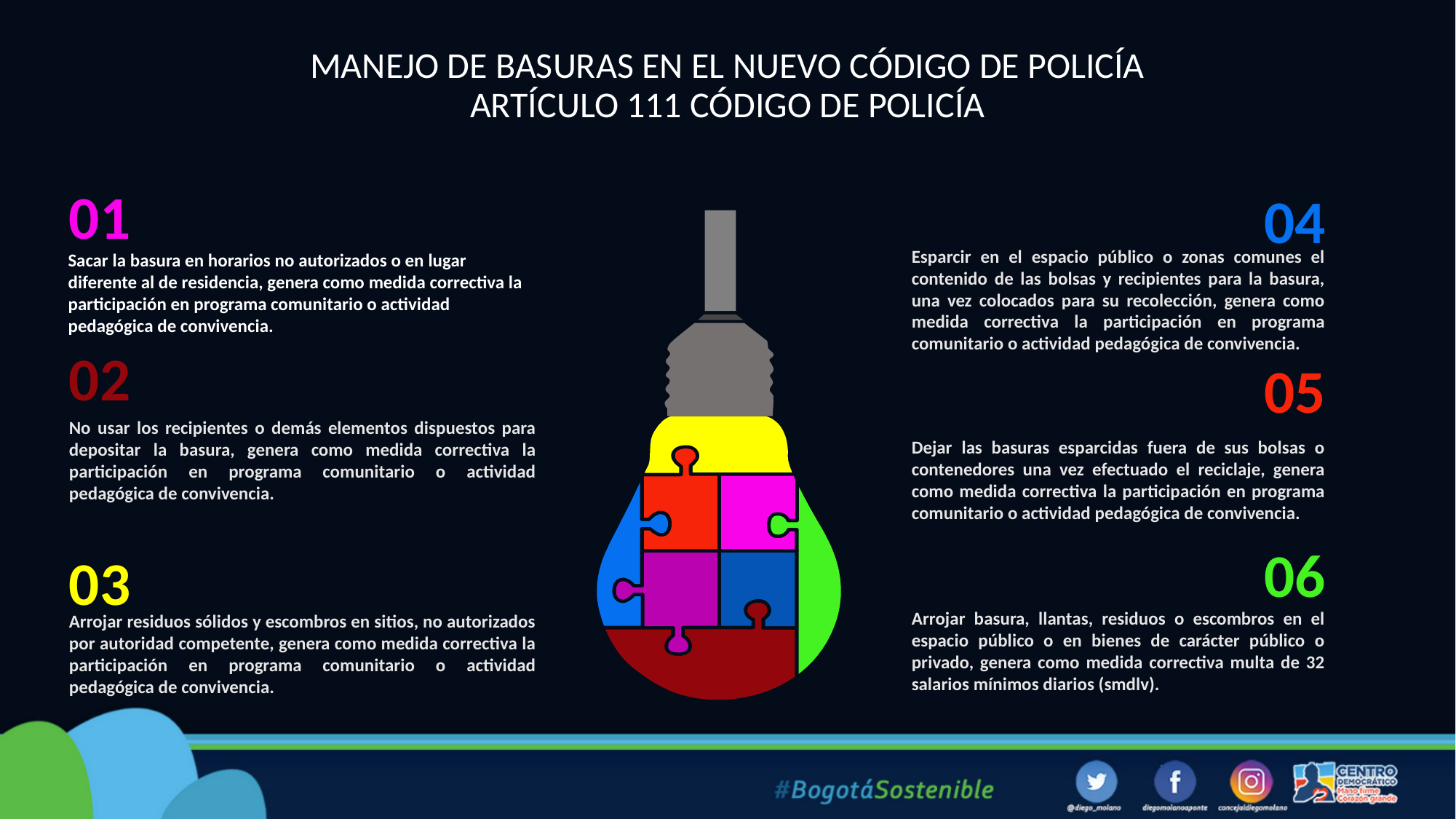

# MANEJO DE BASURAS EN EL NUEVO CÓDIGO DE POLICÍA ARTÍCULO 111 CÓDIGO DE POLICÍA
01

02
No usar los recipientes o demás elementos dispuestos para depositar la basura, genera como medida correctiva la participación en programa comunitario o actividad pedagógica de convivencia.
03
Arrojar residuos sólidos y escombros en sitios, no autorizados por autoridad competente, genera como medida correctiva la participación en programa comunitario o actividad pedagógica de convivencia.
04
Esparcir en el espacio público o zonas comunes el contenido de las bolsas y recipientes para la basura, una vez colocados para su recolección, genera como medida correctiva la participación en programa comunitario o actividad pedagógica de convivencia.
05
Dejar las basuras esparcidas fuera de sus bolsas o contenedores una vez efectuado el reciclaje, genera como medida correctiva la participación en programa comunitario o actividad pedagógica de convivencia.
06
Arrojar basura, llantas, residuos o escombros en el espacio público o en bienes de carácter público o privado, genera como medida correctiva multa de 32 salarios mínimos diarios (smdlv).

Sacar la basura en horarios no autorizados o en lugar diferente al de residencia, genera como medida correctiva la participación en programa comunitario o actividad pedagógica de convivencia.